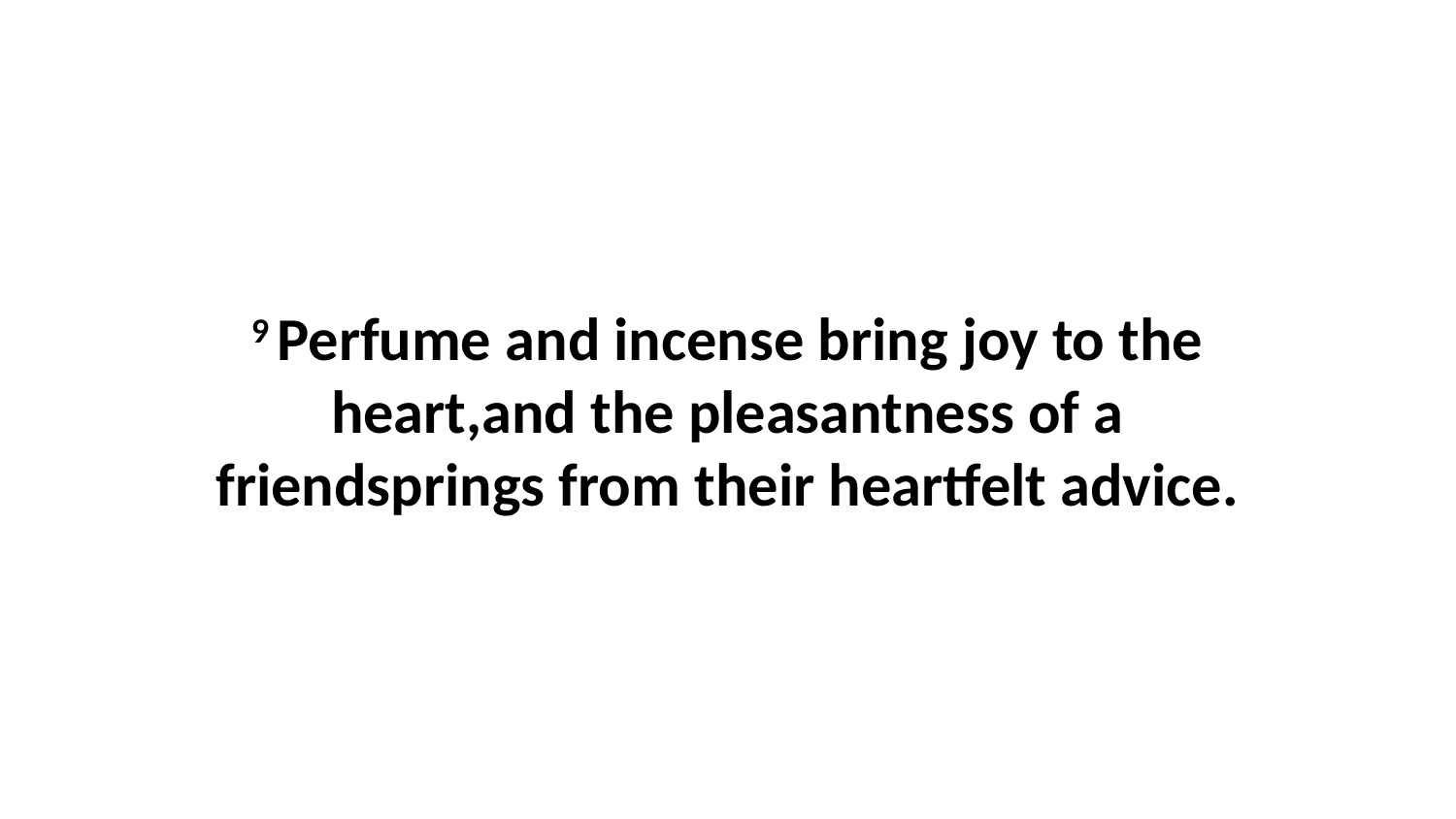

9 Perfume and incense bring joy to the heart,and the pleasantness of a friendsprings from their heartfelt advice.